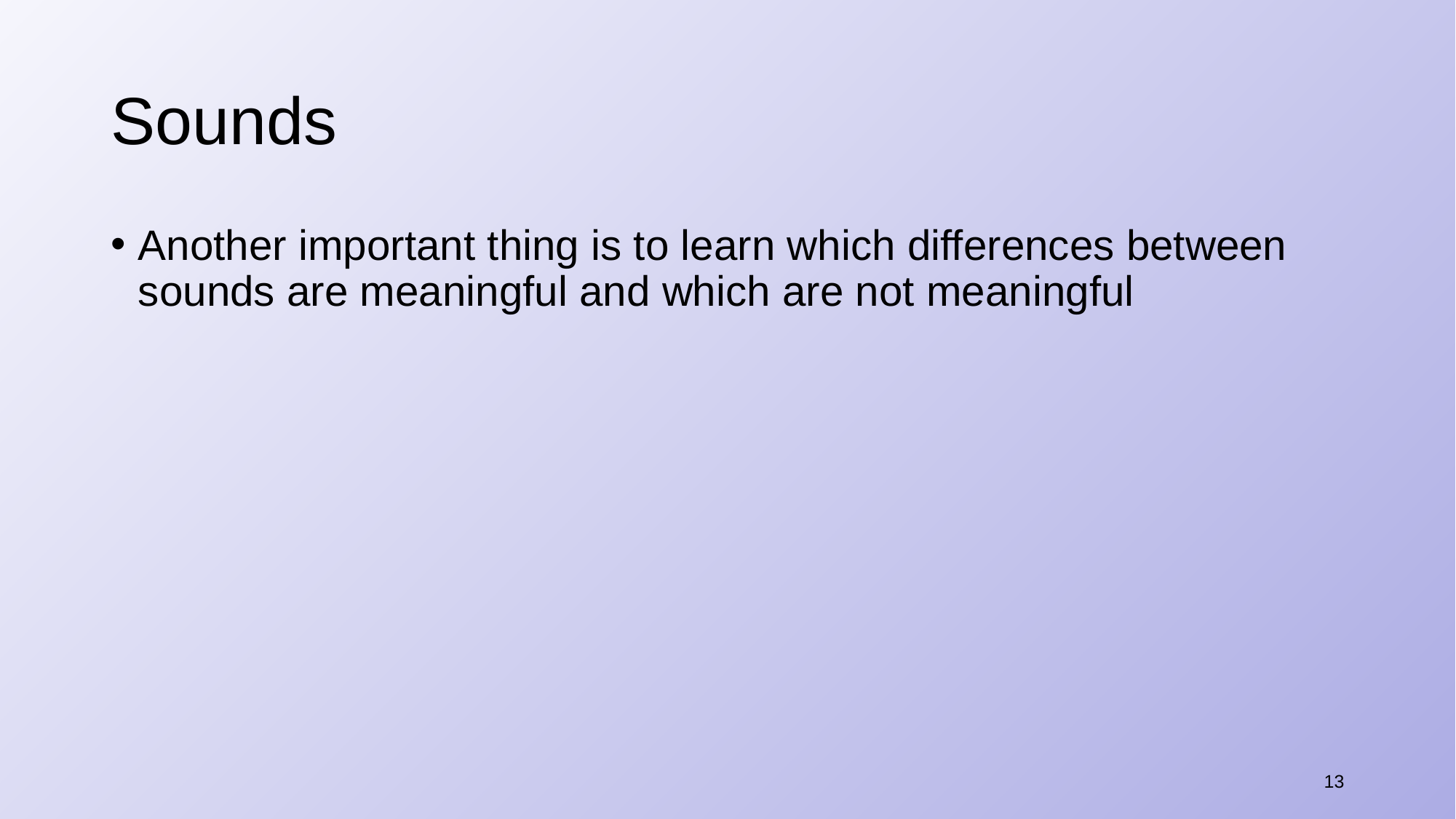

# Sounds
Another important thing is to learn which differences between sounds are meaningful and which are not meaningful
13